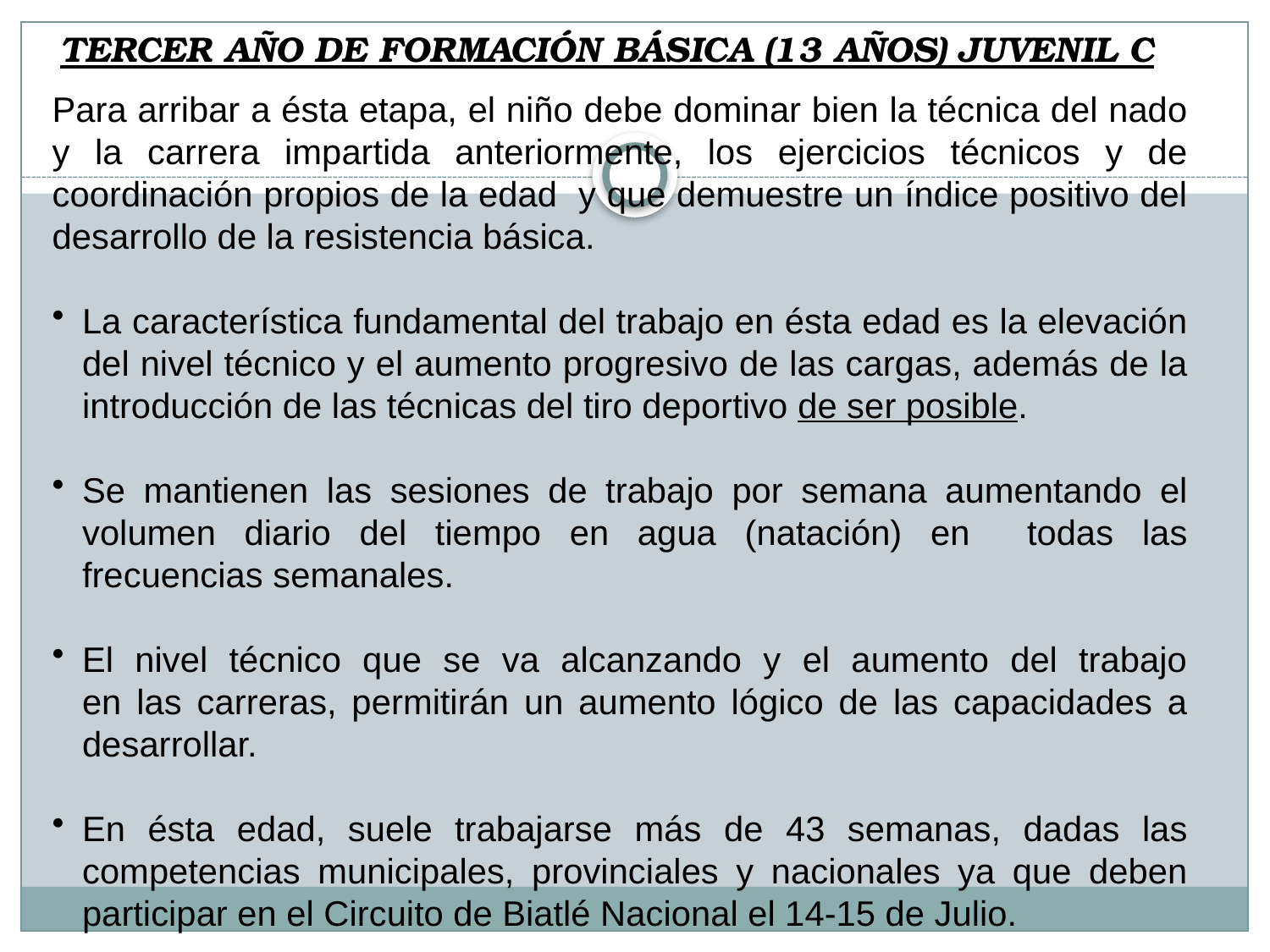

TERCER AÑO DE FORMACIÓN BÁSICA (13 AÑOS) JUVENIL C
Para arribar a ésta etapa, el niño debe dominar bien la técnica del nado y la carrera impartida anteriormente, los ejercicios técnicos y de coordinación propios de la edad  y que demuestre un índice positivo del desarrollo de la resistencia básica.

La característica fundamental del trabajo en ésta edad es la elevación del nivel técnico y el aumento progresivo de las cargas, además de la introducción de las técnicas del tiro deportivo de ser posible.

Se mantienen las sesiones de trabajo por semana aumentando el volumen diario del tiempo en agua (natación) en  todas las frecuencias semanales.

El  nivel  técnico  que  se  va  alcanzando  y  el  aumento  del  trabajo en las carreras, permitirán un aumento lógico de las capacidades a desarrollar.

En ésta edad, suele trabajarse más de 43 semanas, dadas las competencias municipales, provinciales y nacionales ya que deben participar en el Circuito de Biatlé Nacional el 14-15 de Julio.